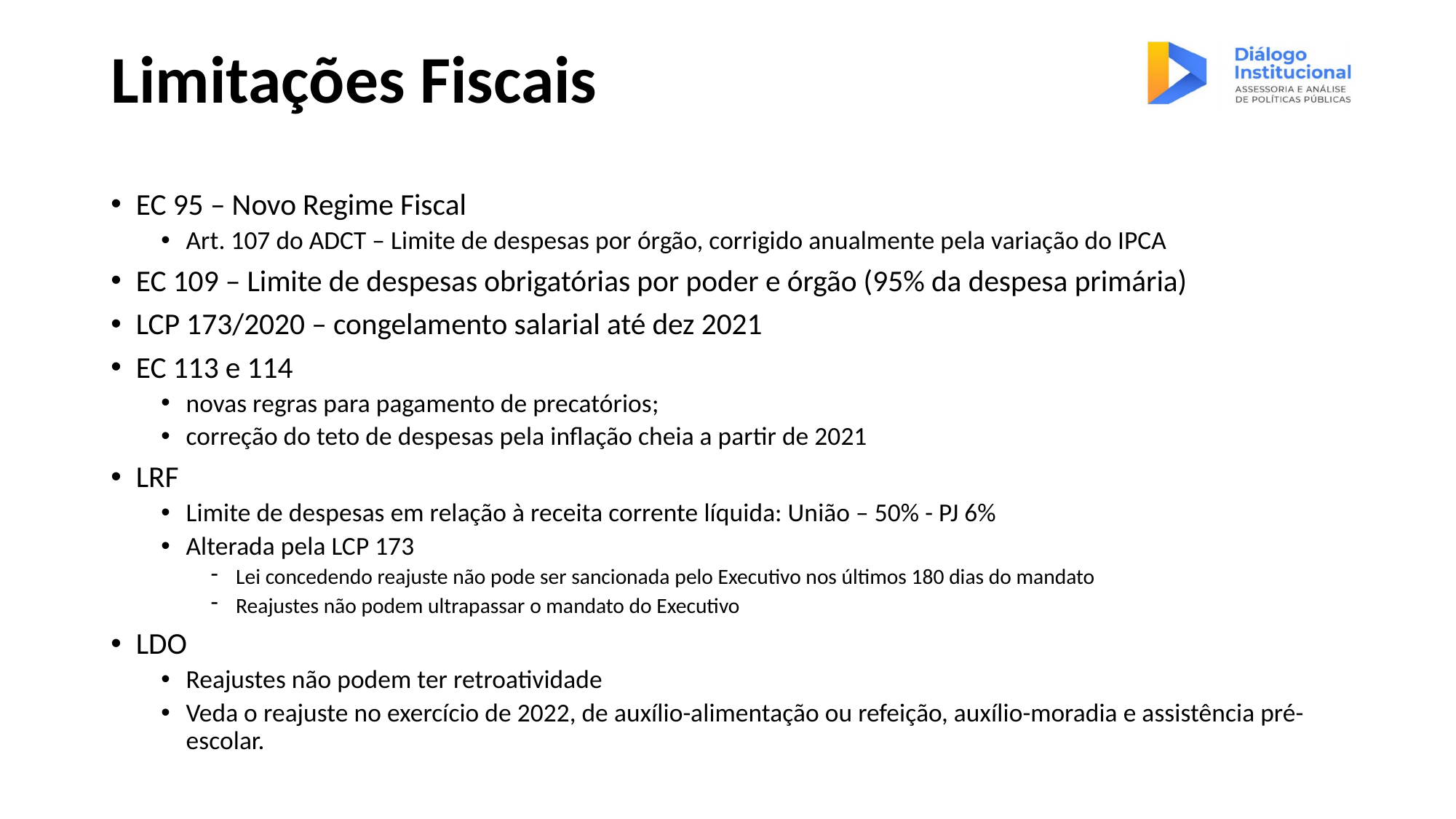

# Limitações Fiscais
EC 95 – Novo Regime Fiscal
Art. 107 do ADCT – Limite de despesas por órgão, corrigido anualmente pela variação do IPCA
EC 109 – Limite de despesas obrigatórias por poder e órgão (95% da despesa primária)
LCP 173/2020 – congelamento salarial até dez 2021
EC 113 e 114
novas regras para pagamento de precatórios;
correção do teto de despesas pela inflação cheia a partir de 2021
LRF
Limite de despesas em relação à receita corrente líquida: União – 50% - PJ 6%
Alterada pela LCP 173
Lei concedendo reajuste não pode ser sancionada pelo Executivo nos últimos 180 dias do mandato
Reajustes não podem ultrapassar o mandato do Executivo
LDO
Reajustes não podem ter retroatividade
Veda o reajuste no exercício de 2022, de auxílio-alimentação ou refeição, auxílio-moradia e assistência pré-escolar.